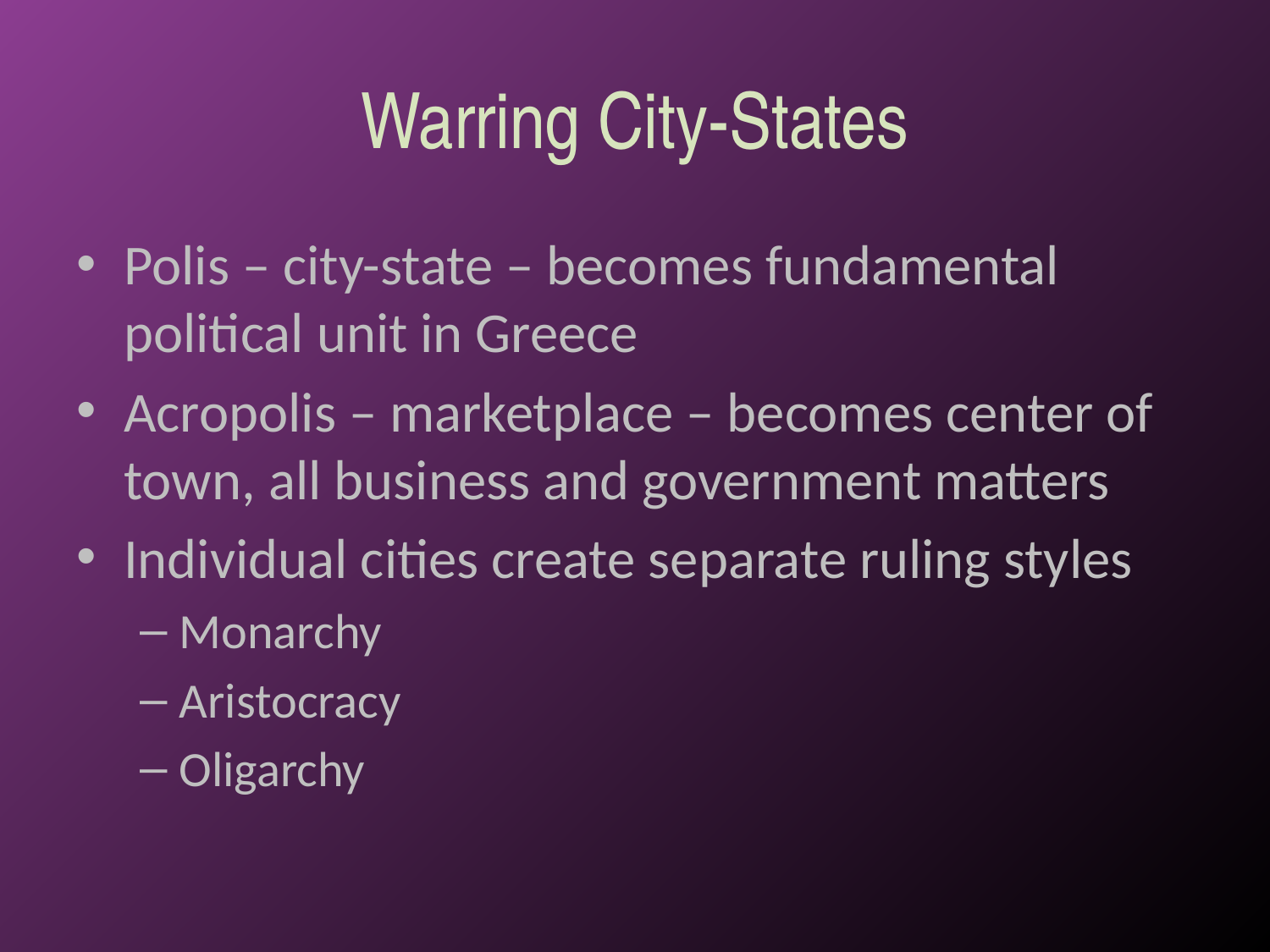

# Warring City-States
Polis – city-state – becomes fundamental political unit in Greece
Acropolis – marketplace – becomes center of town, all business and government matters
Individual cities create separate ruling styles
Monarchy
Aristocracy
Oligarchy